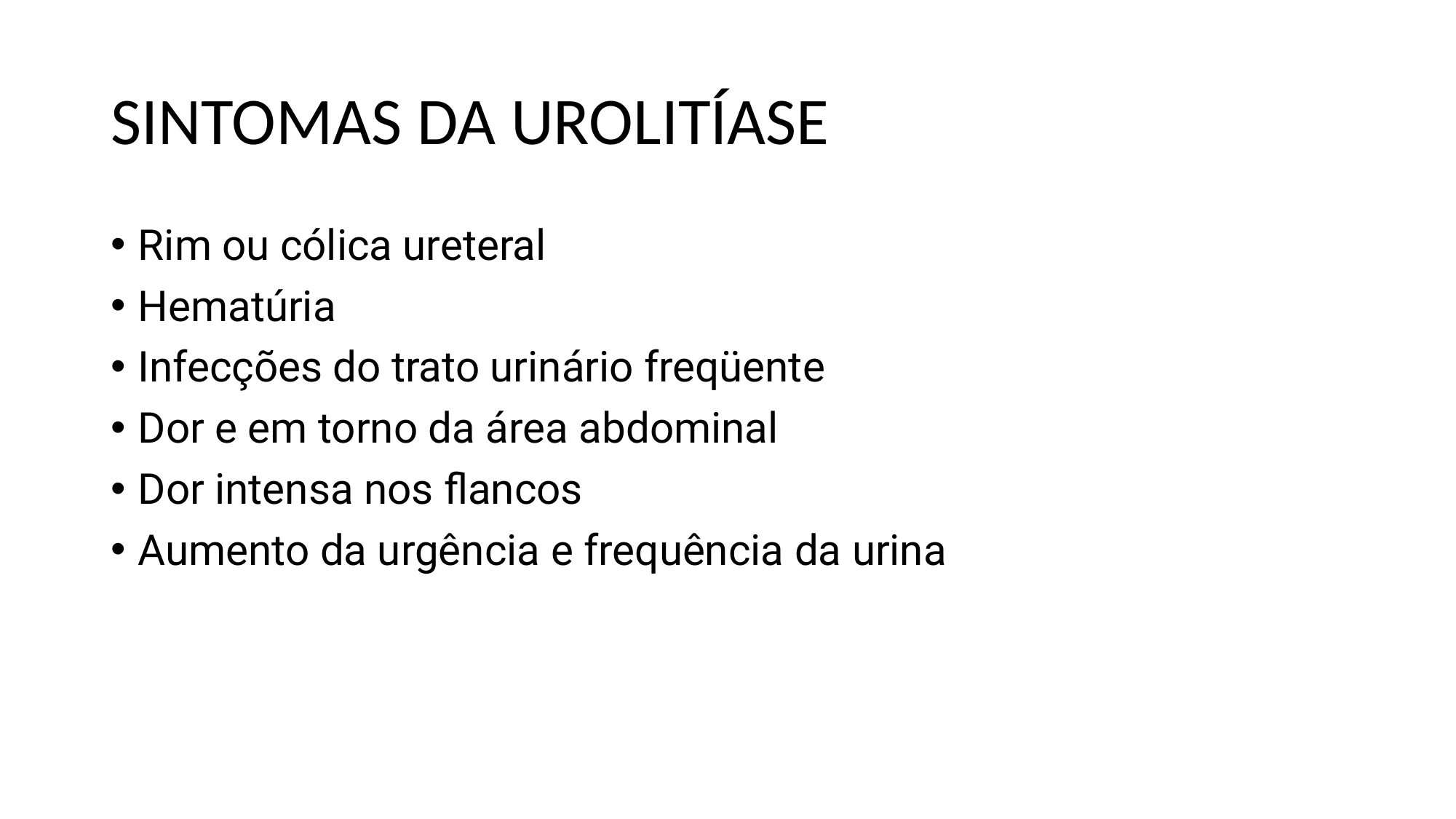

# SINTOMAS DA UROLITÍASE
Rim ou cólica ureteral
Hematúria
Infecções do trato urinário freqüente
Dor e em torno da área abdominal
Dor intensa nos flancos
Aumento da urgência e frequência da urina